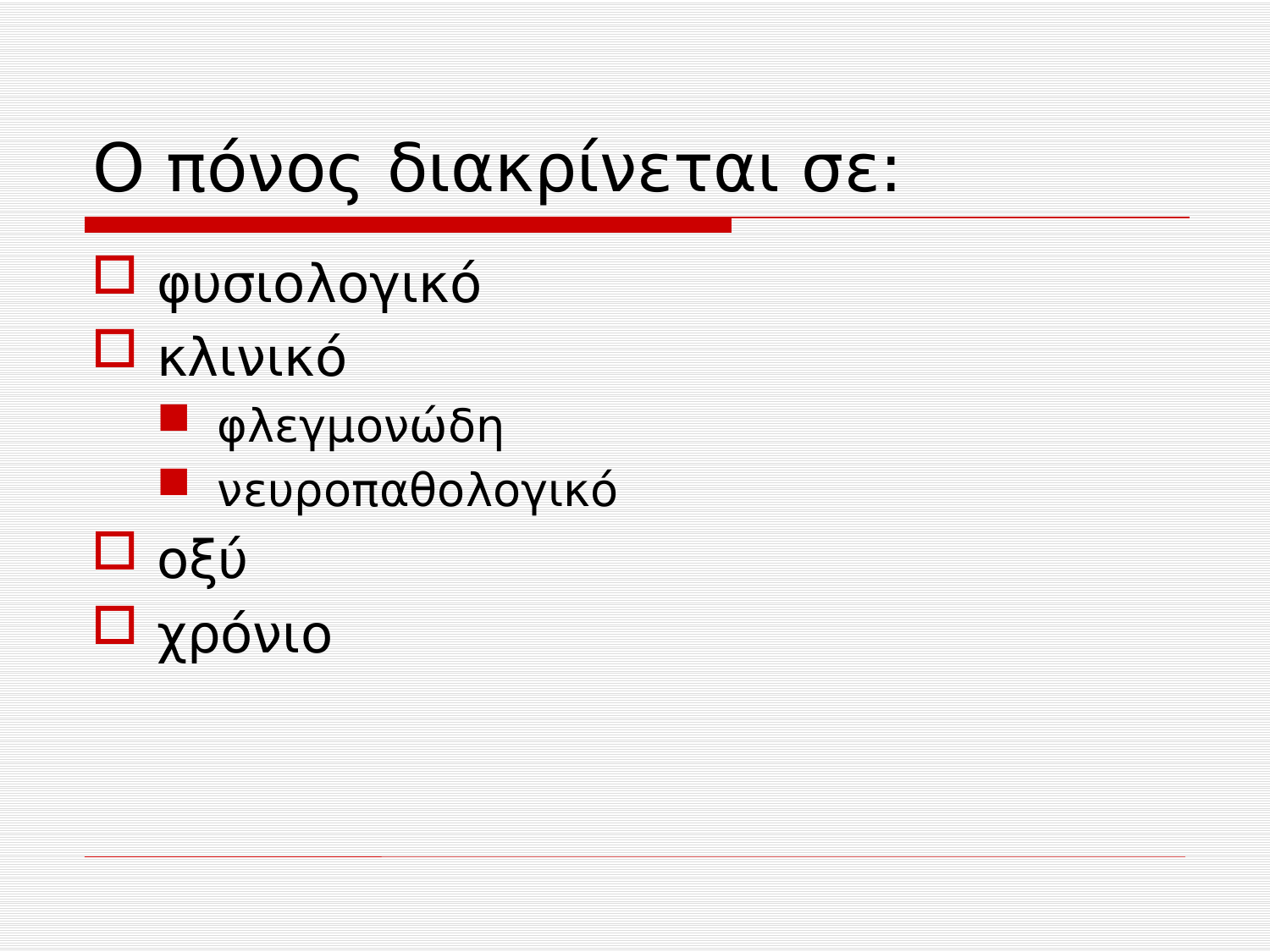

# Ο πόνος διακρίνεται σε:
φυσιολογικό
κλινικό
φλεγμονώδη
νευροπαθολογικό
οξύ
χρόνιο